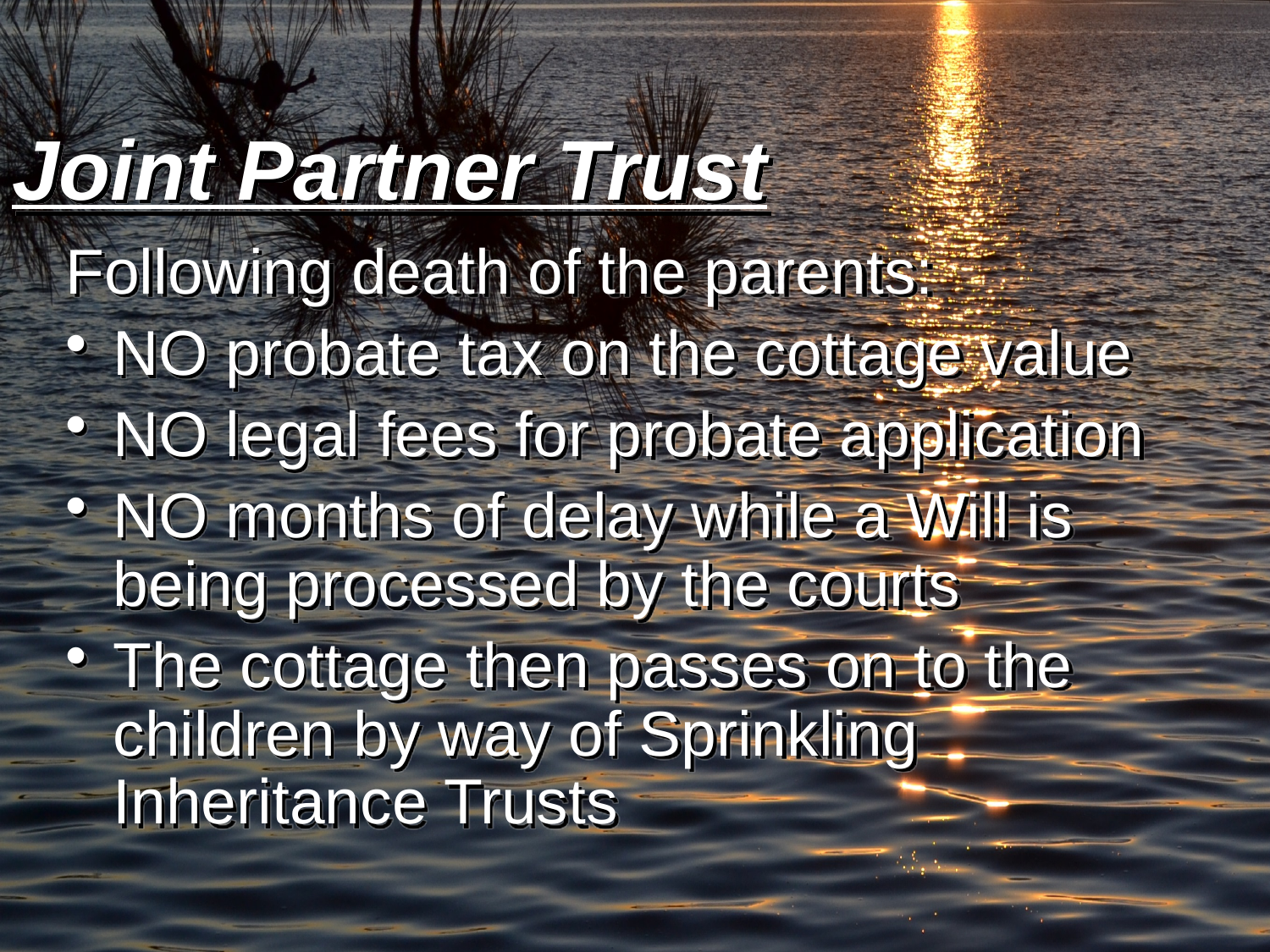

# Joint Partner Trust
Following death of the parents:
NO probate tax on the cottage value
NO legal fees for probate application
NO months of delay while a Will is being processed by the courts
The cottage then passes on to the children by way of Sprinkling Inheritance Trusts